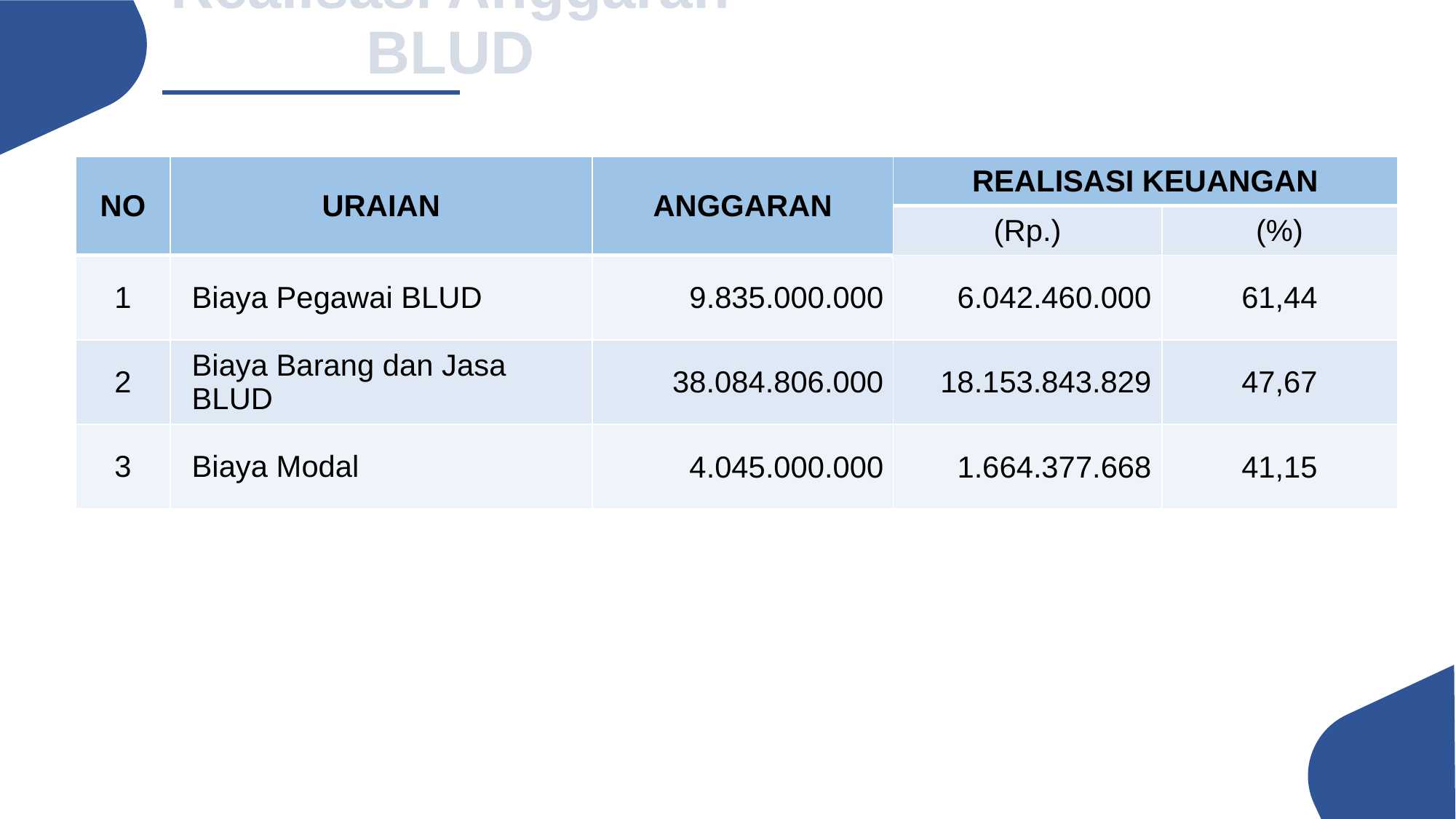

Realisasi Anggaran BLUD
| NO | URAIAN | ANGGARAN | REALISASI KEUANGAN |  |
| --- | --- | --- | --- | --- |
|  |  |  | (Rp.) | (%) |
| 1 | Biaya Pegawai BLUD | 9.835.000.000 | 6.042.460.000 | 61,44 |
| 2 | Biaya Barang dan Jasa BLUD | 38.084.806.000 | 18.153.843.829 | 47,67 |
| 3 | Biaya Modal | 4.045.000.000 | 1.664.377.668 | 41,15 |
7